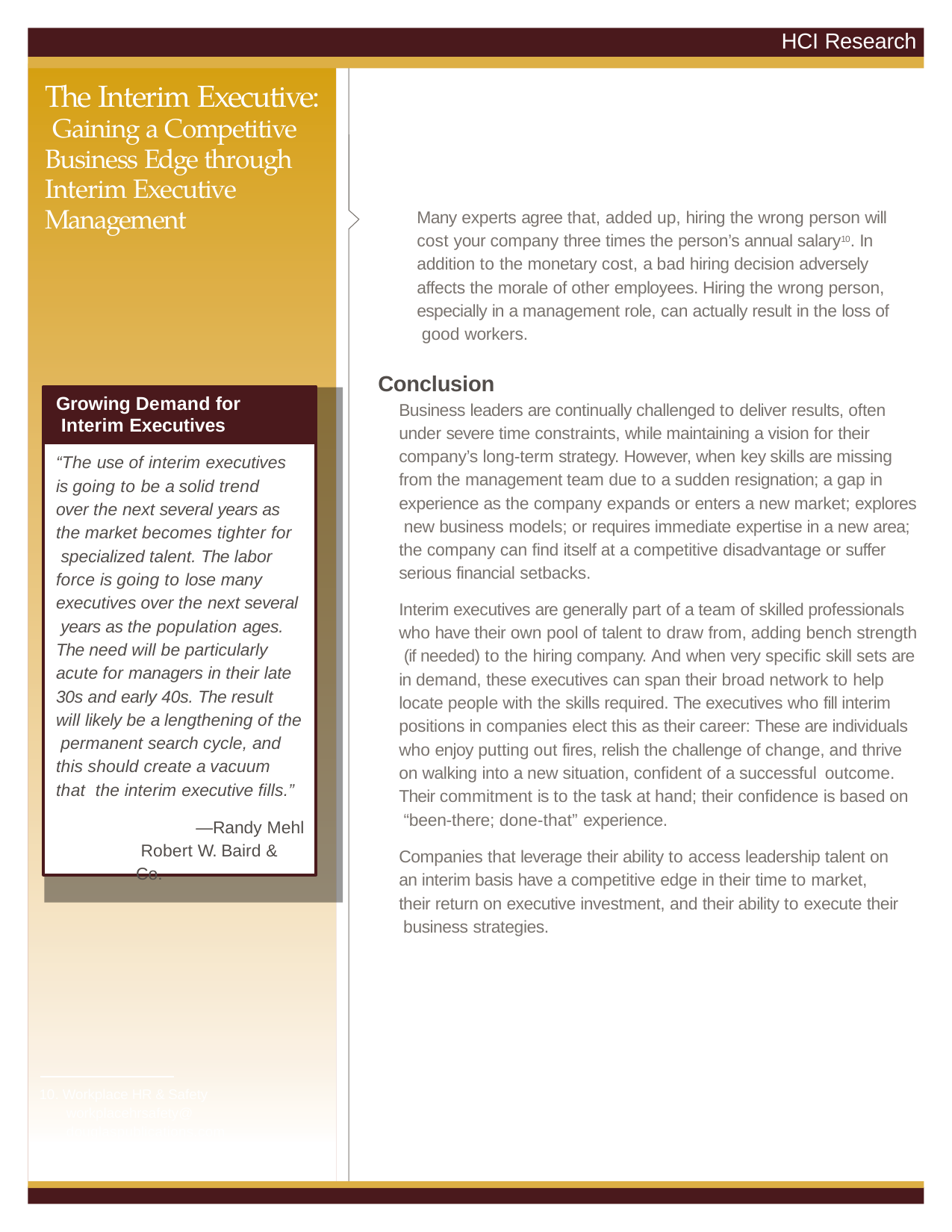

HCI Research
The Interim Executive:  Gaining a Competitive  Business Edge through  Interim Executive  Management
Many experts agree that, added up, hiring the wrong person will  cost your company three times the person’s annual salary10. In  addition to the monetary cost, a bad hiring decision adversely  affects the morale of other employees. Hiring the wrong person,  especially in a management role, can actually result in the loss of  good workers.
Conclusion
Business leaders are continually challenged to deliver results, often  under severe time constraints, while maintaining a vision for their  company’s long-term strategy. However, when key skills are missing  from the management team due to a sudden resignation; a gap in  experience as the company expands or enters a new market; explores  new business models; or requires immediate expertise in a new area;  the company can find itself at a competitive disadvantage or suffer  serious financial setbacks.

Growing Demand for  Interim Executives
“The use of interim executives  is going to be a solid trend  over the next several years as  the market becomes tighter for  specialized talent. The labor  force is going to lose many
executives over the next several  years as the population ages.
The need will be particularly  acute for managers in their late  30s and early 40s. The result  will likely be a lengthening of the  permanent search cycle, and
this should create a vacuum that  the interim executive fills.”
—Randy Mehl  Robert W. Baird & Co.

Interim executives are generally part of a team of skilled professionals  who have their own pool of talent to draw from, adding bench strength  (if needed) to the hiring company. And when very specific skill sets are  in demand, these executives can span their broad network to help  locate people with the skills required. The executives who fill interim  positions in companies elect this as their career: These are individuals  who enjoy putting out fires, relish the challenge of change, and thrive  on walking into a new situation, confident of a successful outcome.
Their commitment is to the task at hand; their confidence is based on  “been-there; done-that” experience.
Companies that leverage their ability to access leadership talent on  an interim basis have a competitive edge in their time to market,  their return on executive investment, and their ability to execute their  business strategies.

10. Workplace HR & Safety  workplacehrsafety@  douglaspublications.com.